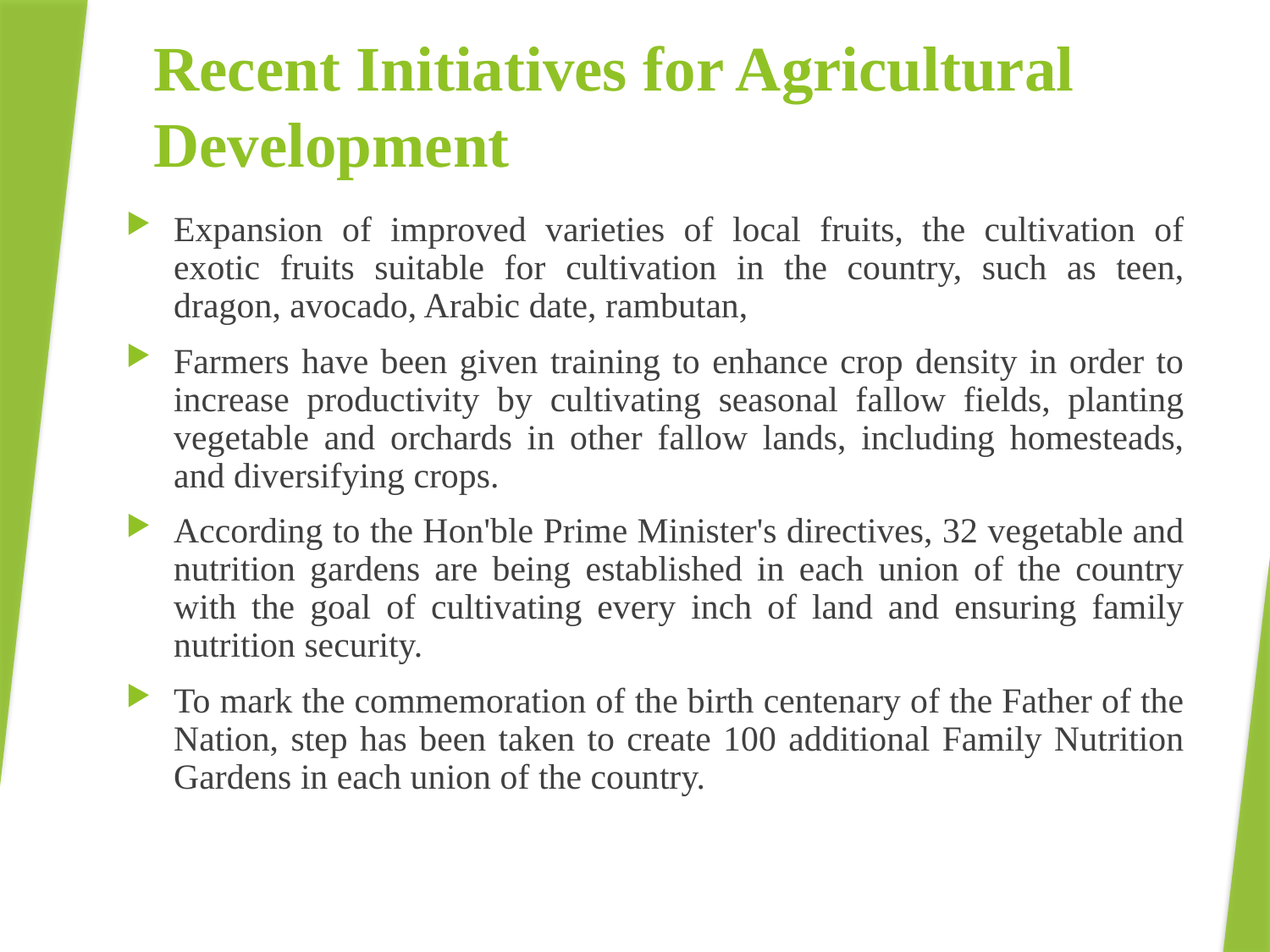

# Recent Initiatives for Agricultural Development
Expansion of improved varieties of local fruits, the cultivation of exotic fruits suitable for cultivation in the country, such as teen, dragon, avocado, Arabic date, rambutan,
Farmers have been given training to enhance crop density in order to increase productivity by cultivating seasonal fallow fields, planting vegetable and orchards in other fallow lands, including homesteads, and diversifying crops.
According to the Hon'ble Prime Minister's directives, 32 vegetable and nutrition gardens are being established in each union of the country with the goal of cultivating every inch of land and ensuring family nutrition security.
To mark the commemoration of the birth centenary of the Father of the Nation, step has been taken to create 100 additional Family Nutrition Gardens in each union of the country.